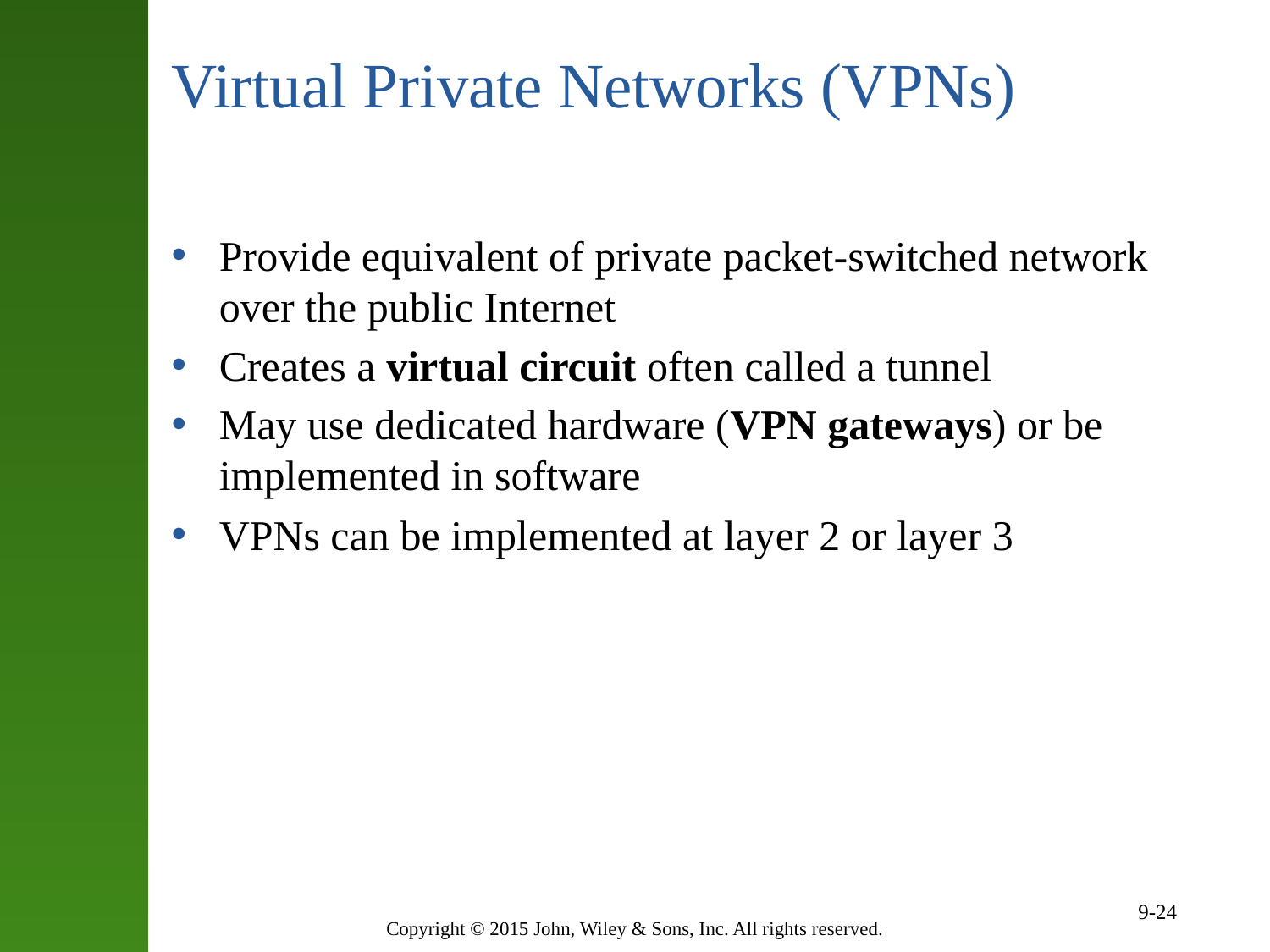

# Virtual Private Networks (VPNs)
Provide equivalent of private packet-switched network over the public Internet
Creates a virtual circuit often called a tunnel
May use dedicated hardware (VPN gateways) or be implemented in software
VPNs can be implemented at layer 2 or layer 3